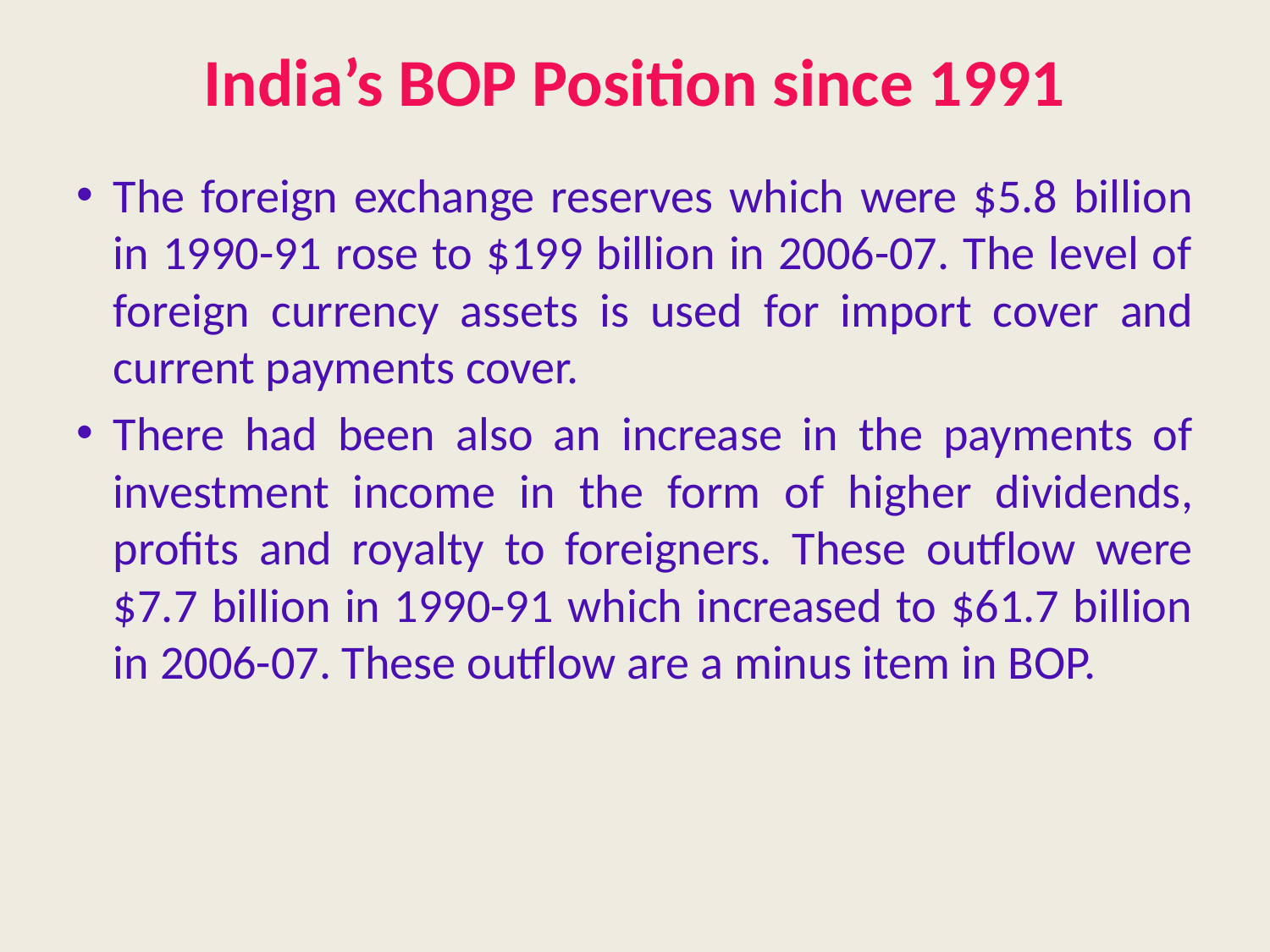

# India’s BOP Position since 1991
The foreign exchange reserves which were $5.8 billion in 1990-91 rose to $199 billion in 2006-07. The level of foreign currency assets is used for import cover and current payments cover.
There had been also an increase in the payments of investment income in the form of higher dividends, profits and royalty to foreigners. These outflow were $7.7 billion in 1990-91 which increased to $61.7 billion in 2006-07. These outflow are a minus item in BOP.